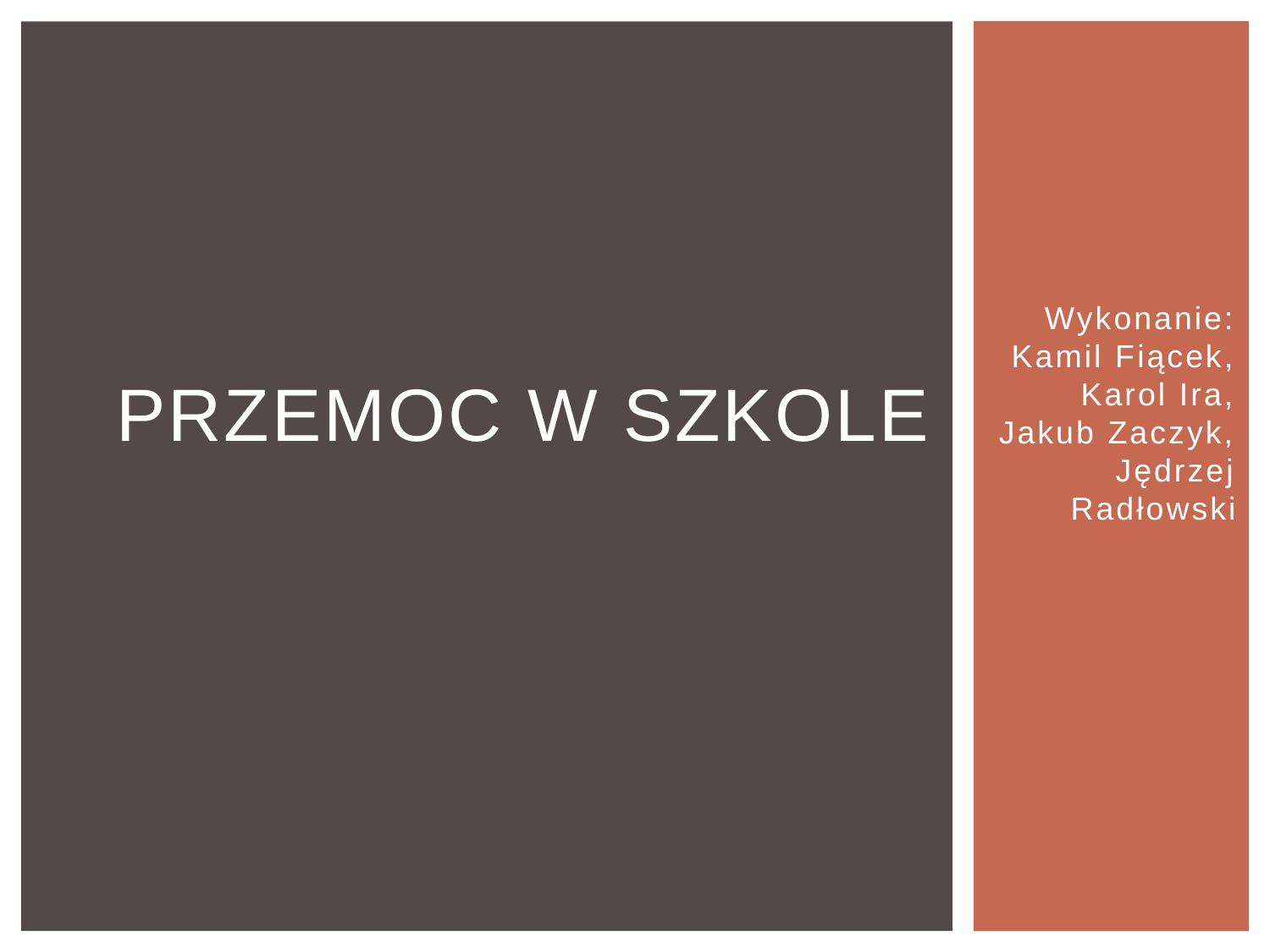

# Przemoc w szkole
Wykonanie: Kamil Fiącek, Karol Ira, Jakub Zaczyk, Jędrzej Radłowski